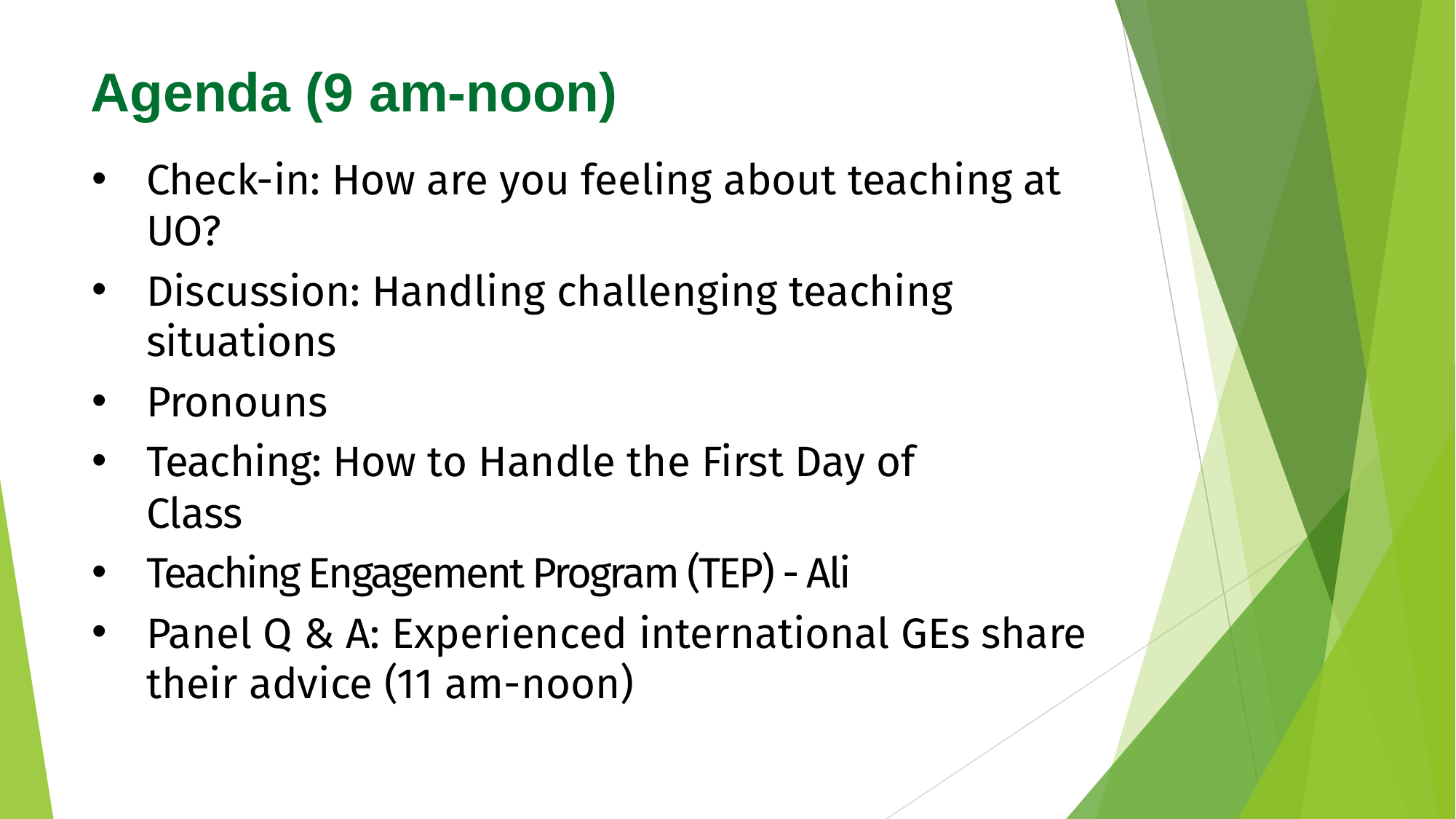

Agenda (9 am-noon)
Check-in: How are you feeling about teaching at UO?
Discussion: Handling challenging teaching situations
Pronouns
Teaching: How to Handle the First Day of Class
Teaching Engagement Program (TEP) - Ali
Panel Q & A: Experienced international GEs share their advice (11 am-noon)